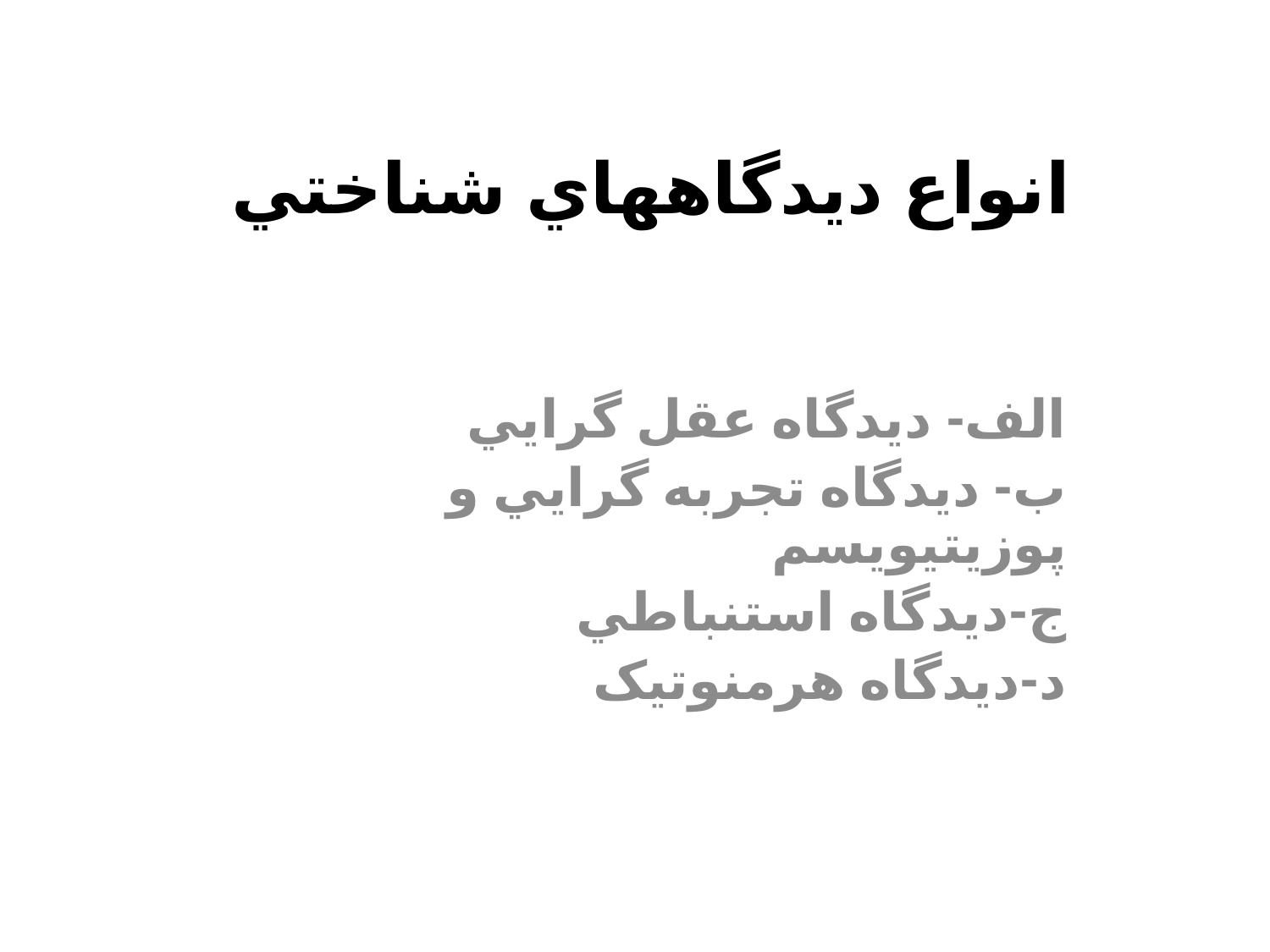

# انواع ديدگاههاي شناختي
الف- ديدگاه عقل گرايي
ب- ديدگاه تجربه گرايي و پوزيتيویسم
ج-ديدگاه استنباطي
د-ديدگاه هرمنوتيک